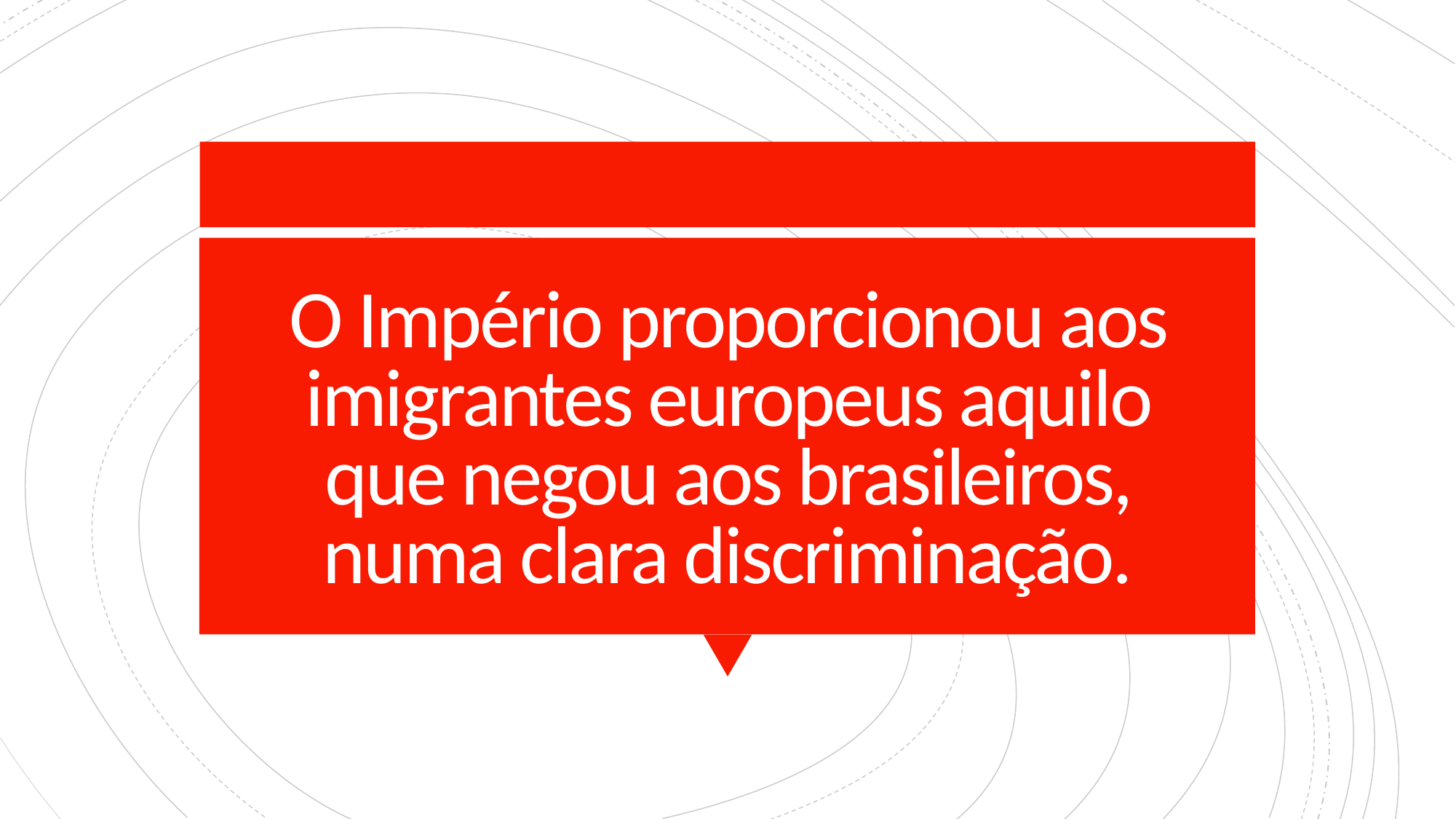

# O Império proporcionou aos imigrantes europeus aquilo que negou aos brasileiros, numa clara discriminação.